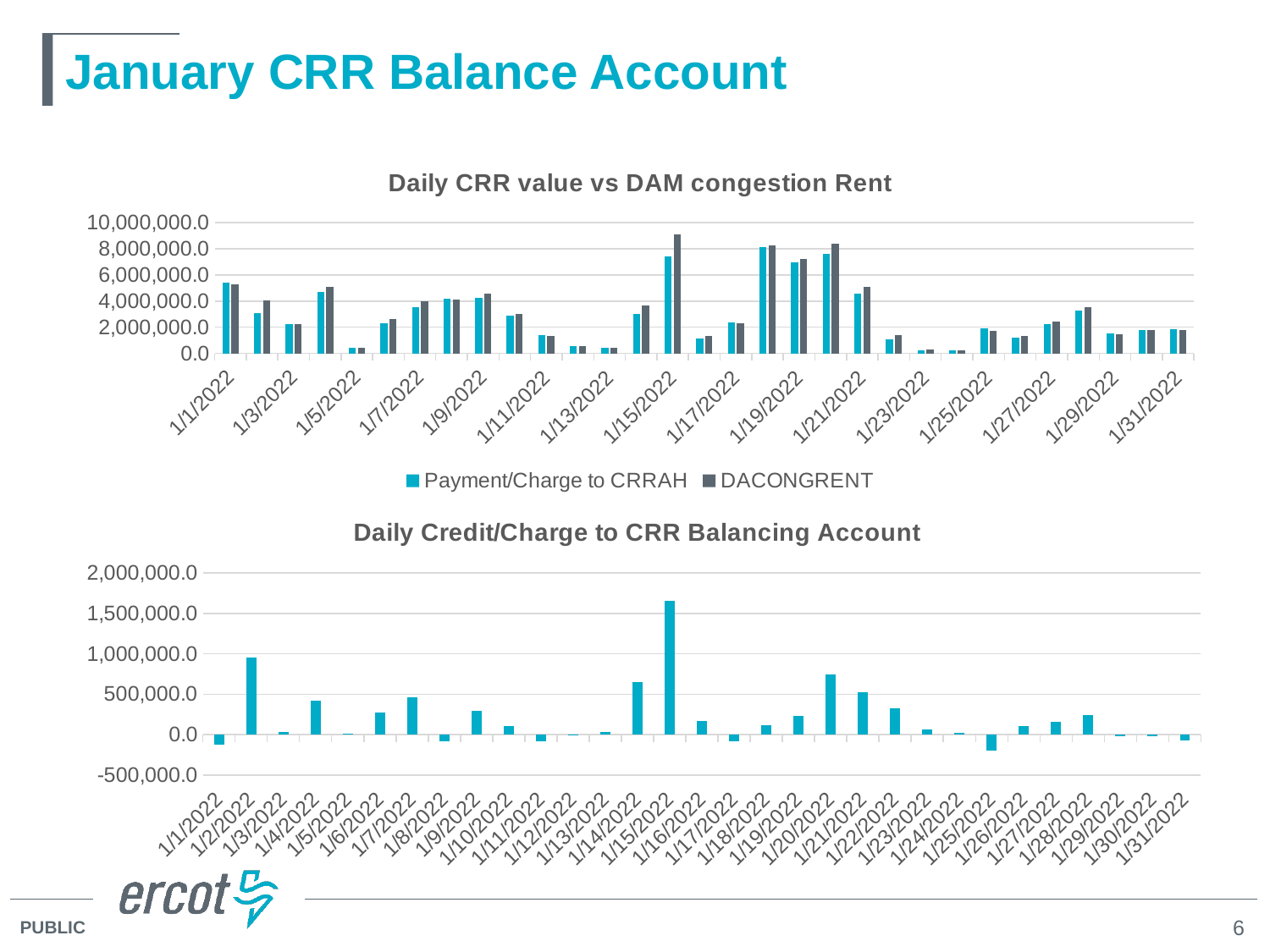

# January CRR Balance Account

### Chart: Daily CRR value vs DAM congestion Rent

| Category | Payment/Charge to CRRAH | DACONGRENT |
|---|---|---|
| 44562 | 5384245.46 | 5258850.29 |
| 44563 | 3108287.59 | 4058126.36 |
| 44564 | 2223047.67 | 2259568.61 |
| 44565 | 4699587.75 | 5119909.99 |
| 44566 | 409284.45 | 426266.08 |
| 44567 | 2329522.9 | 2599028.84 |
| 44568 | 3529114.3600000003 | 3991309.94 |
| 44569 | 4189042.09 | 4110909.79 |
| 44570 | 4246817.69 | 4538213.06 |
| 44571 | 2908351.3200000003 | 3010572.02 |
| 44572 | 1412978.07 | 1333935.67 |
| 44573 | 548444.4 | 551399.57 |
| 44574 | 403382.99 | 439110.51 |
| 44575 | 3032762.42 | 3685354.91 |
| 44576 | 7406294.68 | 9066312.38 |
| 44577 | 1161500.82 | 1329845.09 |
| 44578 | 2365005.45 | 2287604.35 |
| 44579 | 8116844.19 | 8234638.27 |
| 44580 | 6962402.74 | 7193616.3 |
| 44581 | 7616272.88 | 8359191.86 |
| 44582 | 4537948.69 | 5061202.13 |
| 44583 | 1043432.2100000001 | 1371907.91 |
| 44584 | 228149.64999999997 | 293646.97 |
| 44585 | 220453.62000000002 | 244211.66 |
| 44586 | 1926323.1999999997 | 1728107.56 |
| 44587 | 1234424.86 | 1344962.99 |
| 44588 | 2263037.73 | 2420232.57 |
| 44589 | 3269722.24 | 3512945.25 |
| 44590 | 1509400.2200000002 | 1488353.25 |
| 44591 | 1795745.3900000001 | 1776956.88 |
| 44592 | 1838844.86 | 1762761.85 |

### Chart: Daily Credit/Charge to CRR Balancing Account

| Category | DAILY_CREDIT_OR_SHORT |
|---|---|
| 44562 | -125395.17 |
| 44563 | 949838.77 |
| 44564 | 36520.94 |
| 44565 | 420322.24 |
| 44566 | 16981.63 |
| 44567 | 269505.94 |
| 44568 | 462195.58 |
| 44569 | -78132.3 |
| 44570 | 291395.37 |
| 44571 | 102220.7 |
| 44572 | -79042.4 |
| 44573 | 2955.17 |
| 44574 | 35727.52 |
| 44575 | 652592.49 |
| 44576 | 1660017.7 |
| 44577 | 168344.27 |
| 44578 | -77401.1 |
| 44579 | 117794.08 |
| 44580 | 231213.56 |
| 44581 | 742918.98 |
| 44582 | 523253.44 |
| 44583 | 328475.7 |
| 44584 | 65497.32 |
| 44585 | 23758.04 |
| 44586 | -198215.64 |
| 44587 | 110538.13 |
| 44588 | 157194.84 |
| 44589 | 243223.01 |
| 44590 | -21046.97 |
| 44591 | -18788.51 |
| 44592 | -76083.01 |